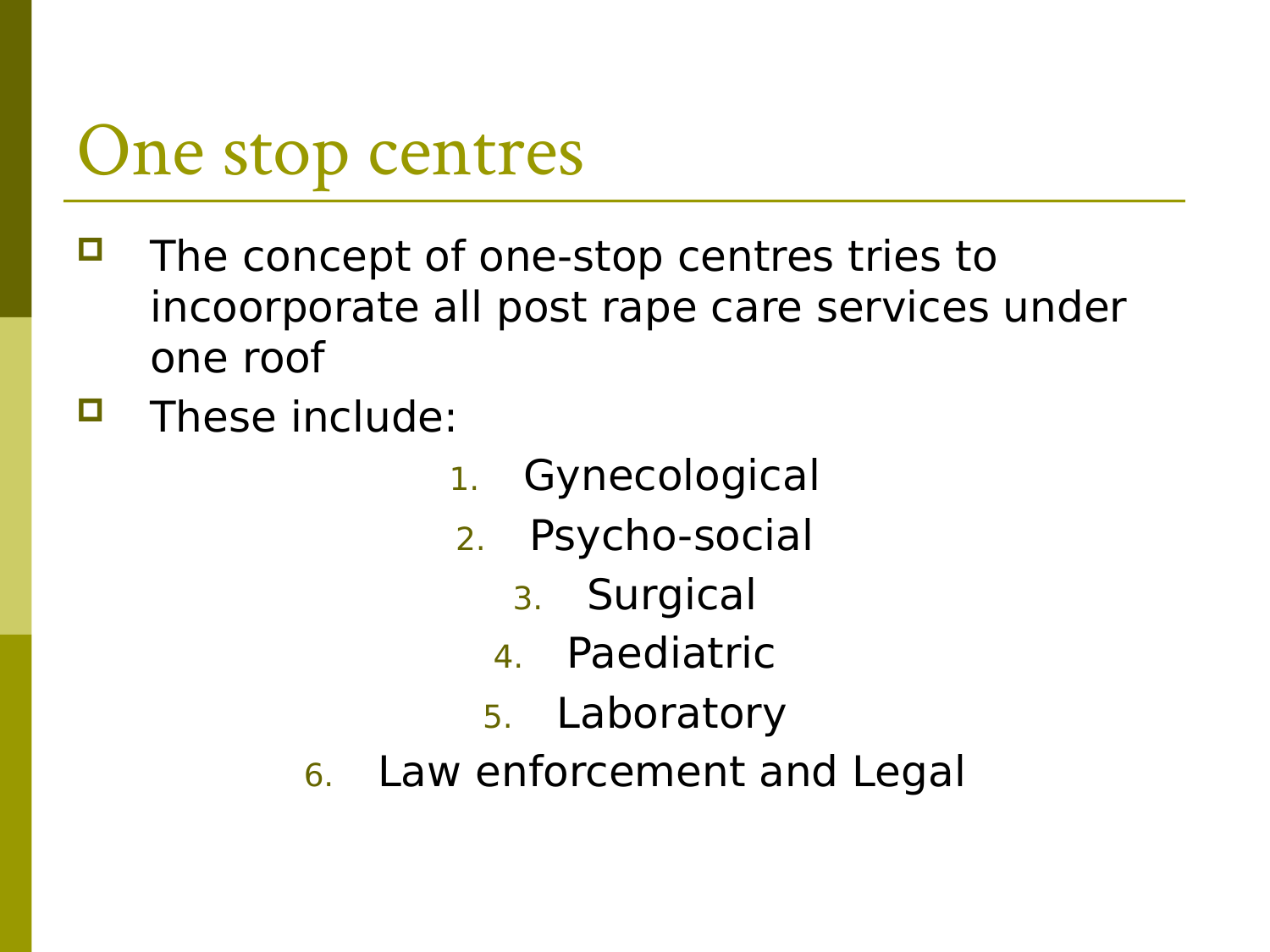

# One stop centres
The concept of one-stop centres tries to incoorporate all post rape care services under one roof
These include:
Gynecological
Psycho-social
Surgical
Paediatric
Laboratory
Law enforcement and Legal